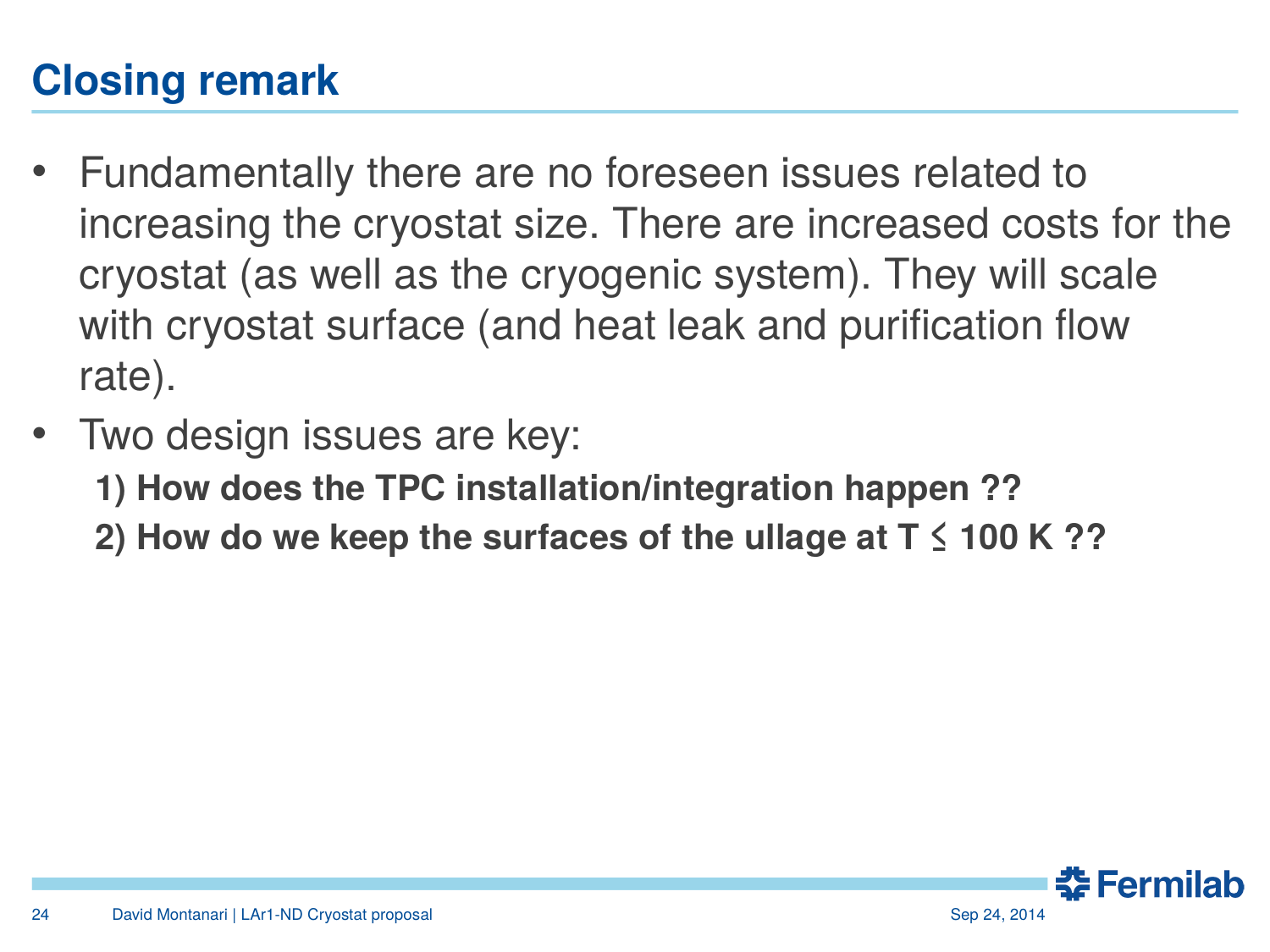

# Closing remark
Fundamentally there are no foreseen issues related to increasing the cryostat size. There are increased costs for the cryostat (as well as the cryogenic system). They will scale with cryostat surface (and heat leak and purification flow rate).
Two design issues are key:
1) How does the TPC installation/integration happen ??
2) How do we keep the surfaces of the ullage at T ≤ 100 K ??

24
David Montanari | LAr1-ND Cryostat proposal
Sep 24, 2014